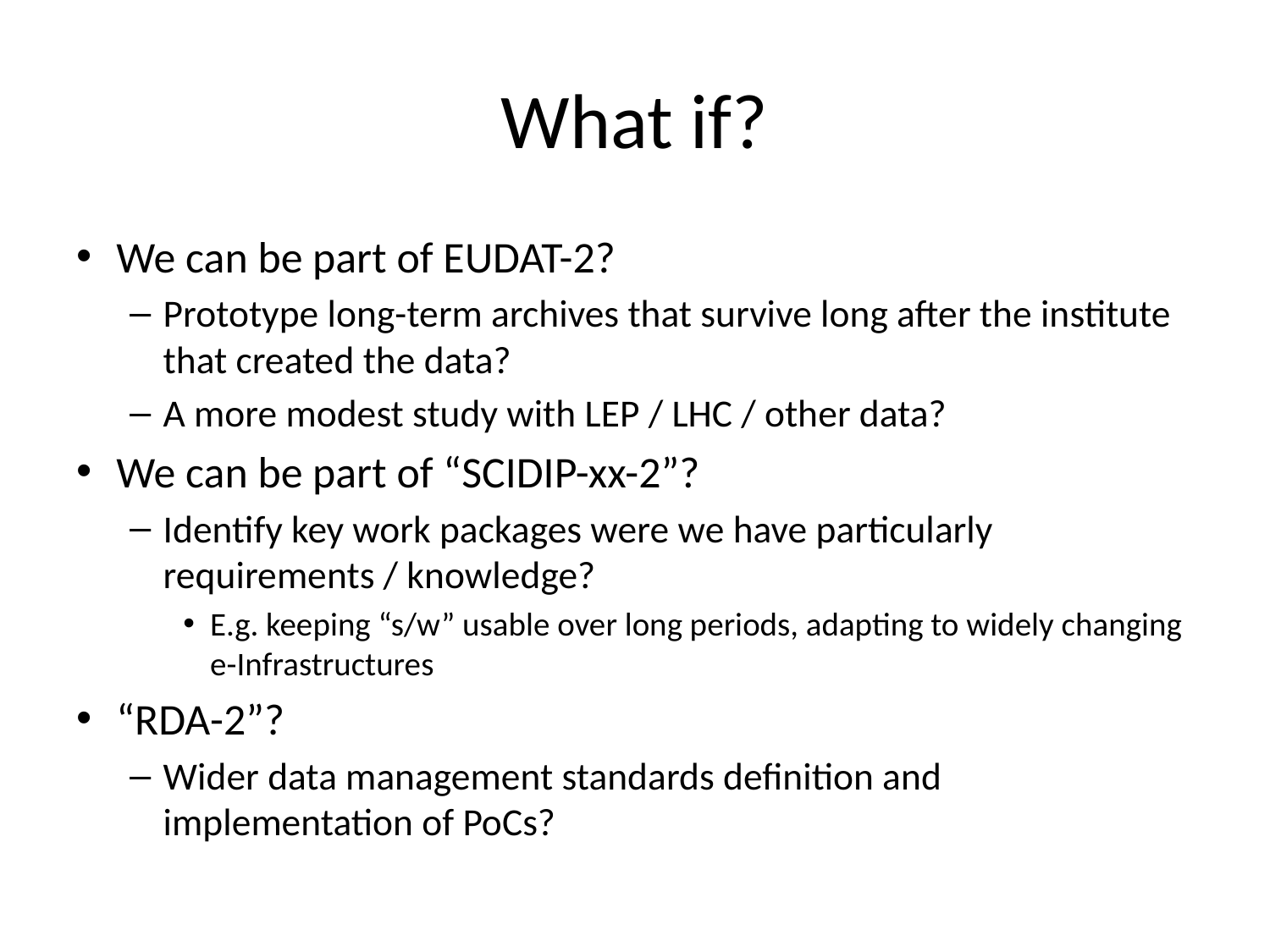

# What if?
We can be part of EUDAT-2?
Prototype long-term archives that survive long after the institute that created the data?
A more modest study with LEP / LHC / other data?
We can be part of “SCIDIP-xx-2”?
Identify key work packages were we have particularly requirements / knowledge?
E.g. keeping “s/w” usable over long periods, adapting to widely changing e-Infrastructures
“RDA-2”?
Wider data management standards definition and implementation of PoCs?